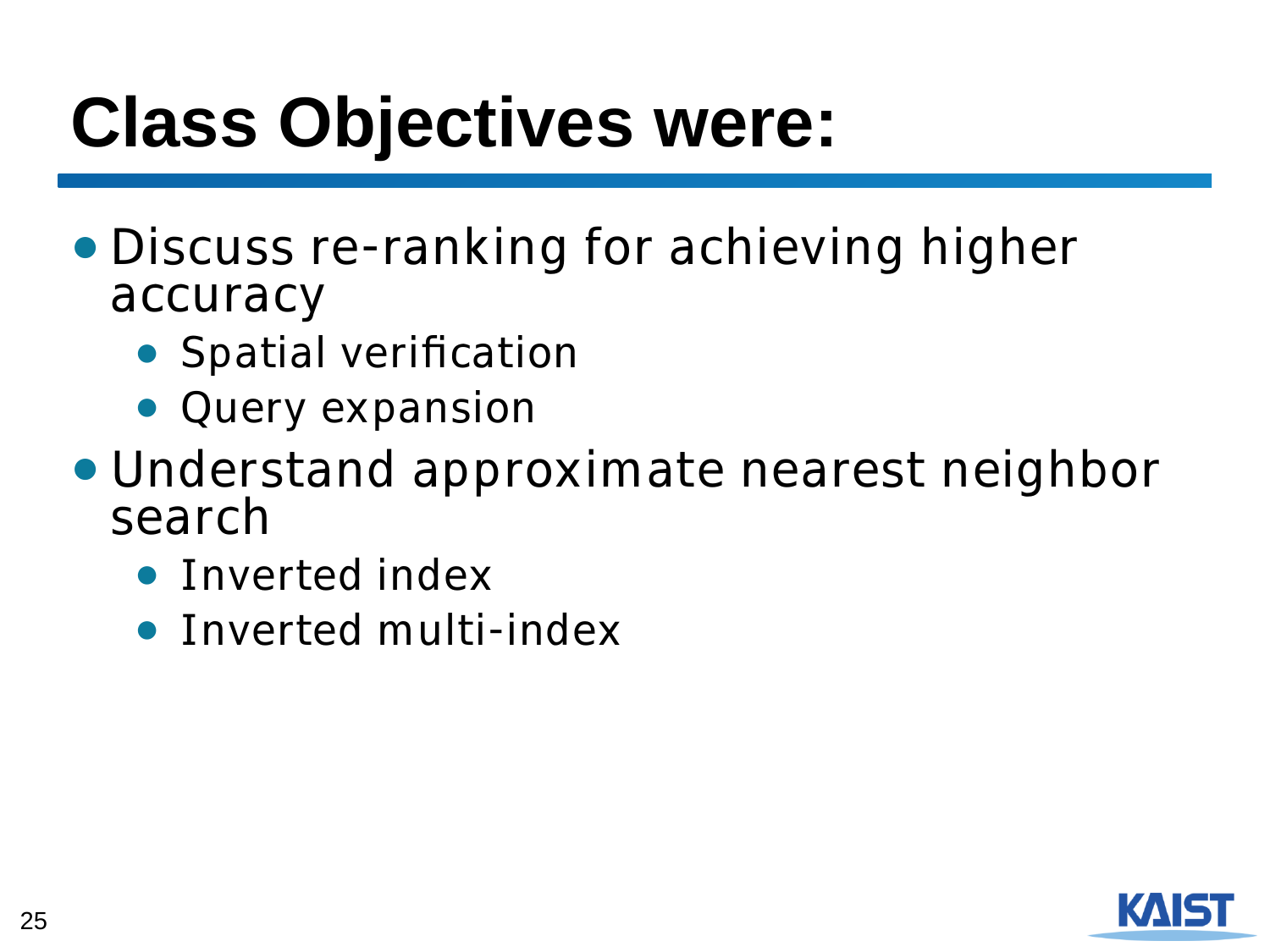

# Class Objectives were:
Discuss re-ranking for achieving higher accuracy
Spatial verification
Query expansion
Understand approximate nearest neighbor search
Inverted index
Inverted multi-index